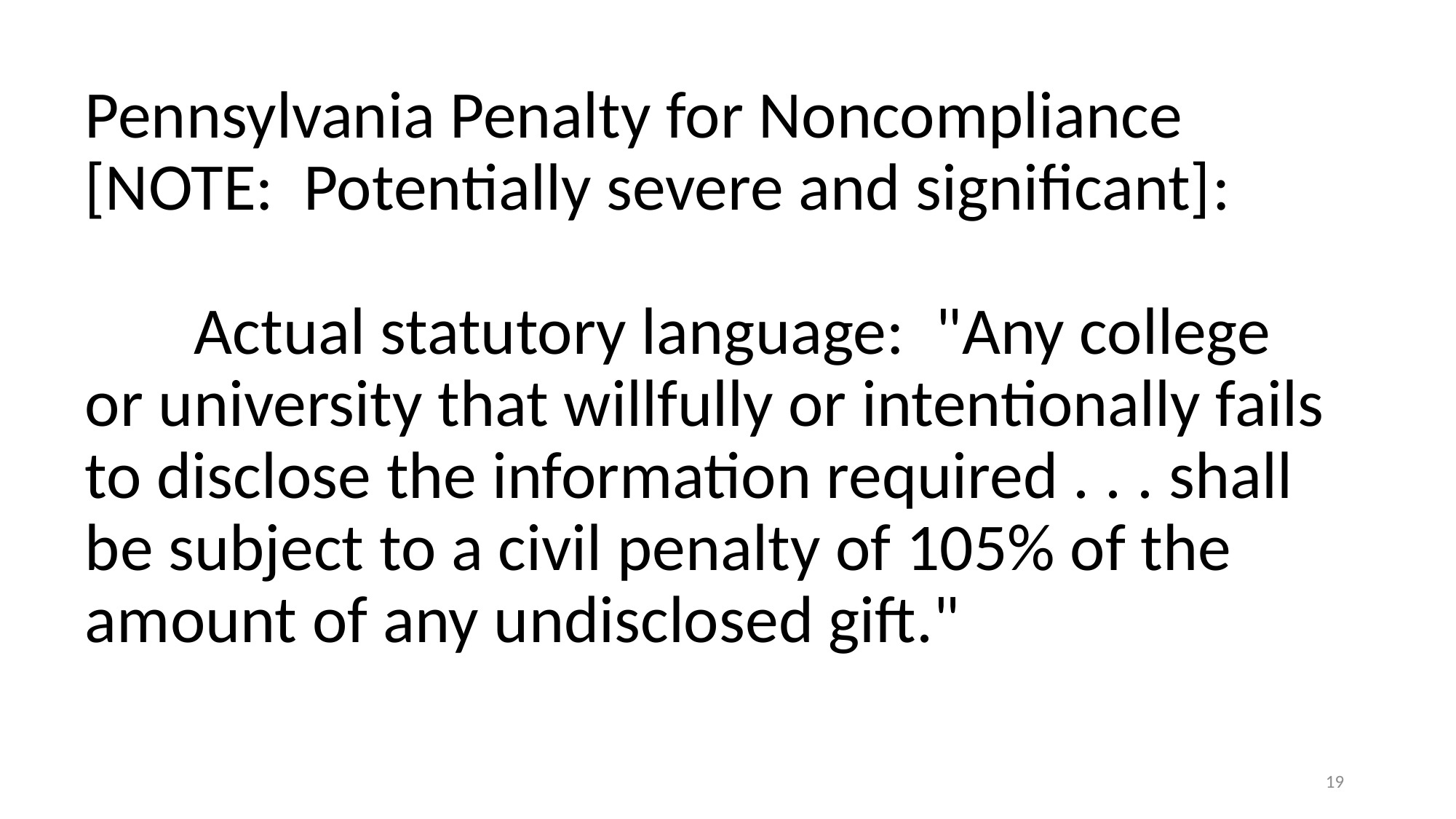

# Pennsylvania Penalty for Noncompliance [NOTE:  Potentially severe and significant]:   Actual statutory language:  "Any college or university that willfully or intentionally fails to disclose the information required . . . shall be subject to a civil penalty of 105% of the amount of any undisclosed gift."
19